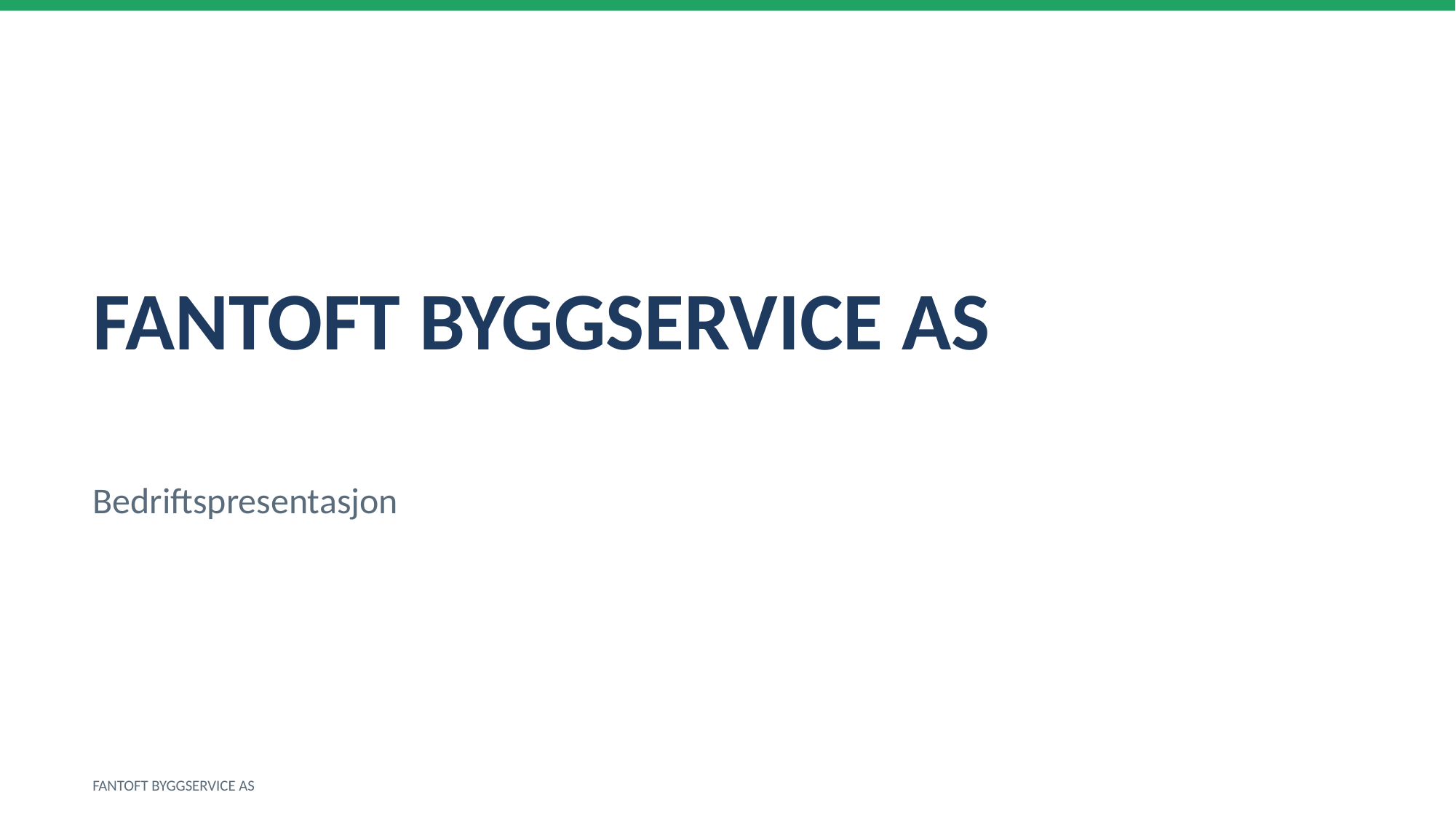

FANTOFT BYGGSERVICE AS
Bedriftspresentasjon
FANTOFT BYGGSERVICE AS